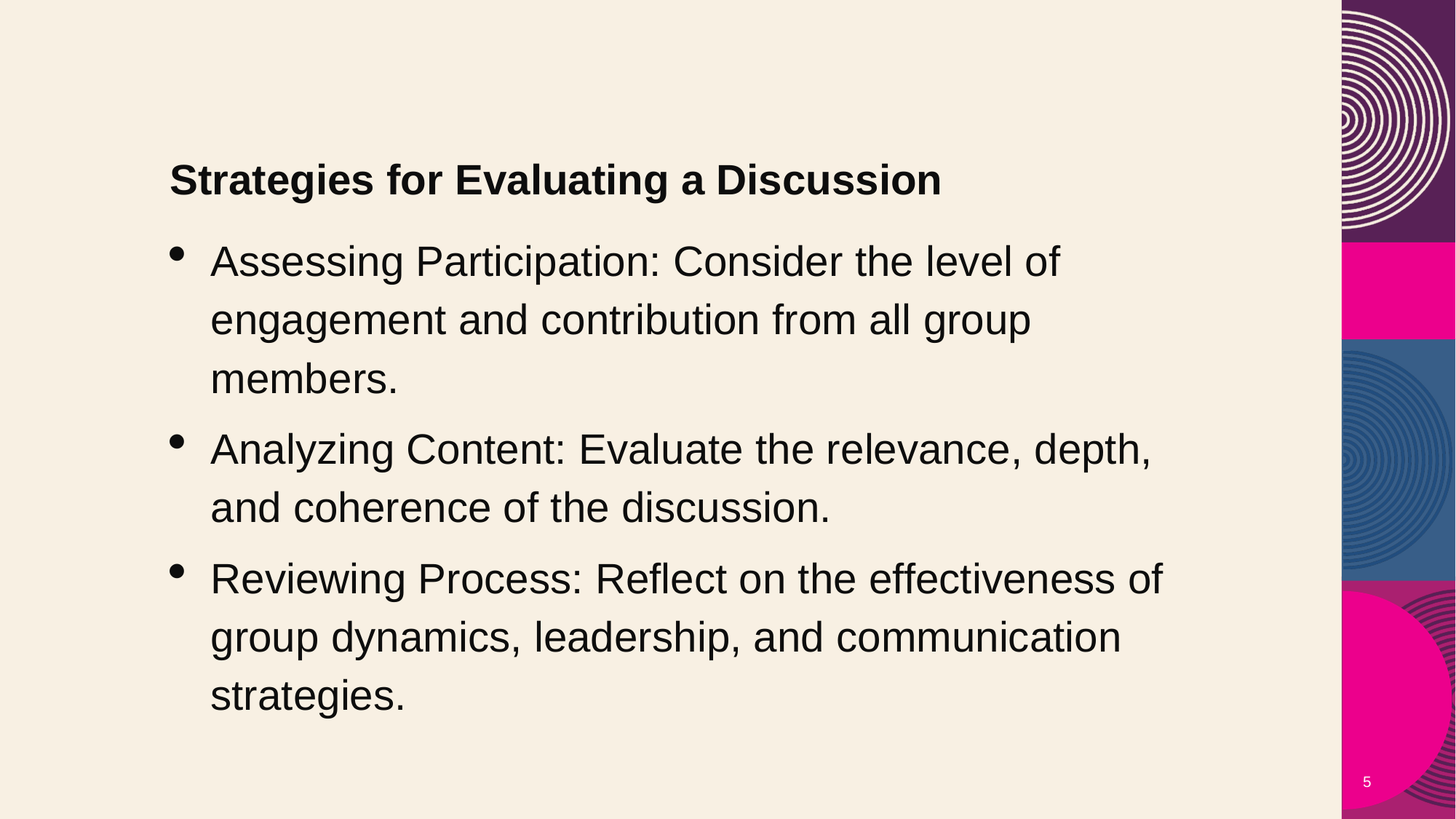

Strategies for Evaluating a Discussion
Assessing Participation: Consider the level of engagement and contribution from all group members.
Analyzing Content: Evaluate the relevance, depth, and coherence of the discussion.
Reviewing Process: Reflect on the effectiveness of group dynamics, leadership, and communication strategies.
5